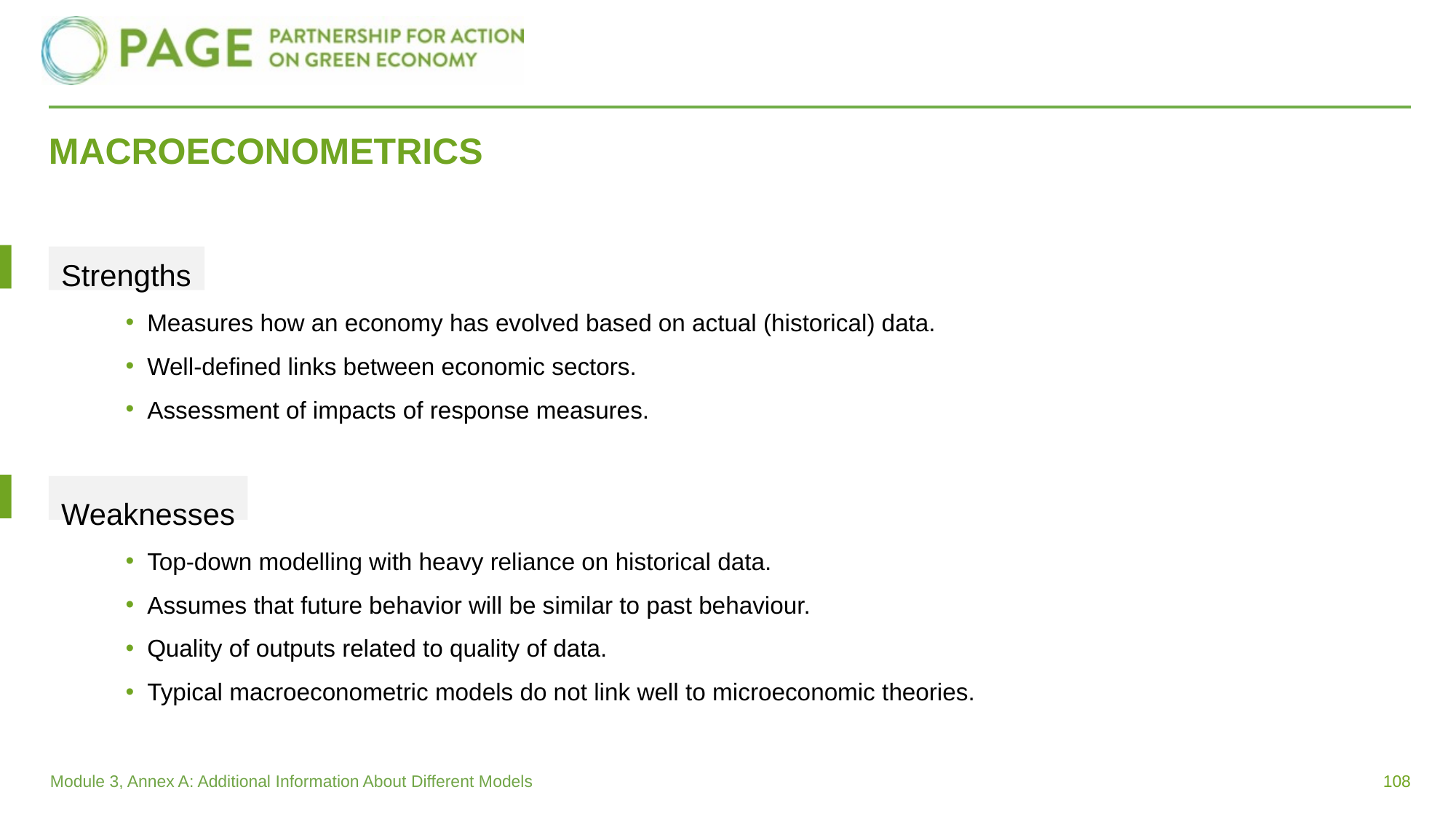

# MACROECONOMETRICS
Strengths
Measures how an economy has evolved based on actual (historical) data.
Well-defined links between economic sectors.
Assessment of impacts of response measures.

Weaknesses
Top-down modelling with heavy reliance on historical data.
Assumes that future behavior will be similar to past behaviour.
Quality of outputs related to quality of data.
Typical macroeconometric models do not link well to microeconomic theories.

108
Module 3, Annex A: Additional Information About Different Models